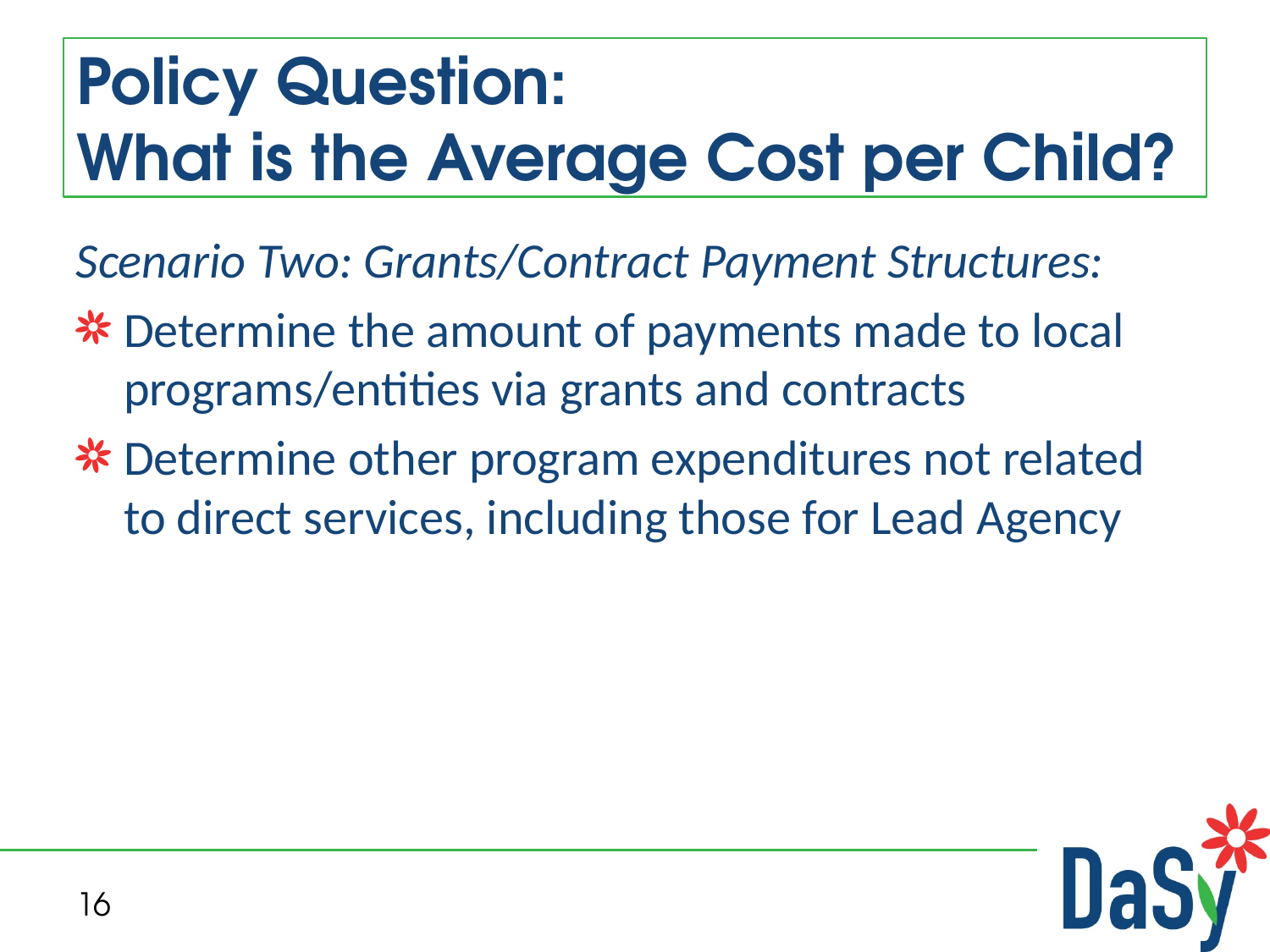

# Policy Question: What is the Average Cost per Child?
Scenario Two: Grants/Contract Payment Structures:
Determine the amount of payments made to local programs/entities via grants and contracts
Determine other program expenditures not related to direct services, including those for Lead Agency

16